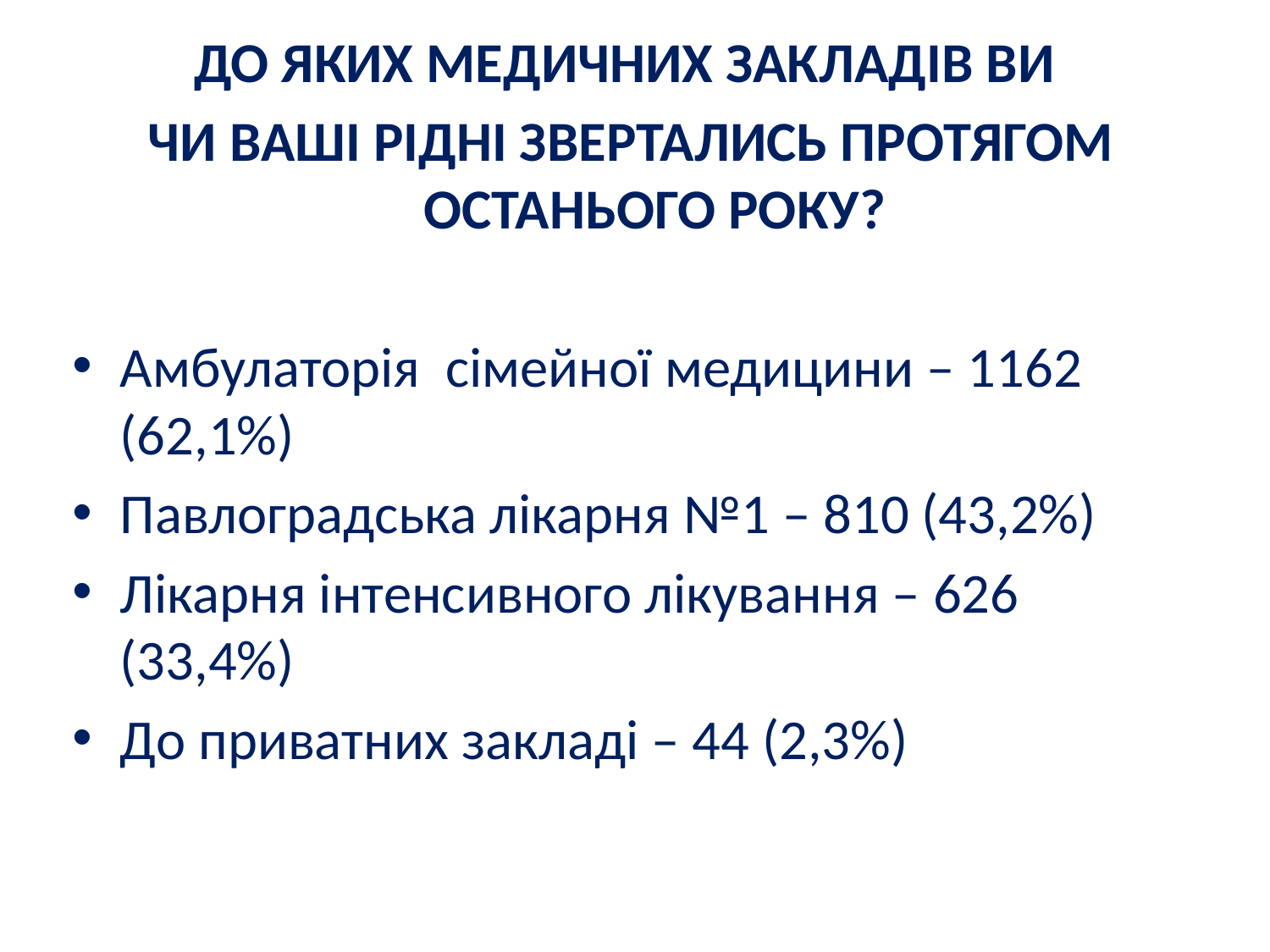

ДО ЯКИХ МЕДИЧНИХ ЗАКЛАДІВ ВИ
ЧИ ВАШІ РІДНІ ЗВЕРТАЛИСЬ ПРОТЯГОМ ОСТАНЬОГО РОКУ?

Амбулаторія  сімейної медицини – 1162 (62,1%)
Павлоградська лікарня №1 – 810 (43,2%)
Лікарня інтенсивного лікування – 626 (33,4%)
До приватних закладі – 44 (2,3%)